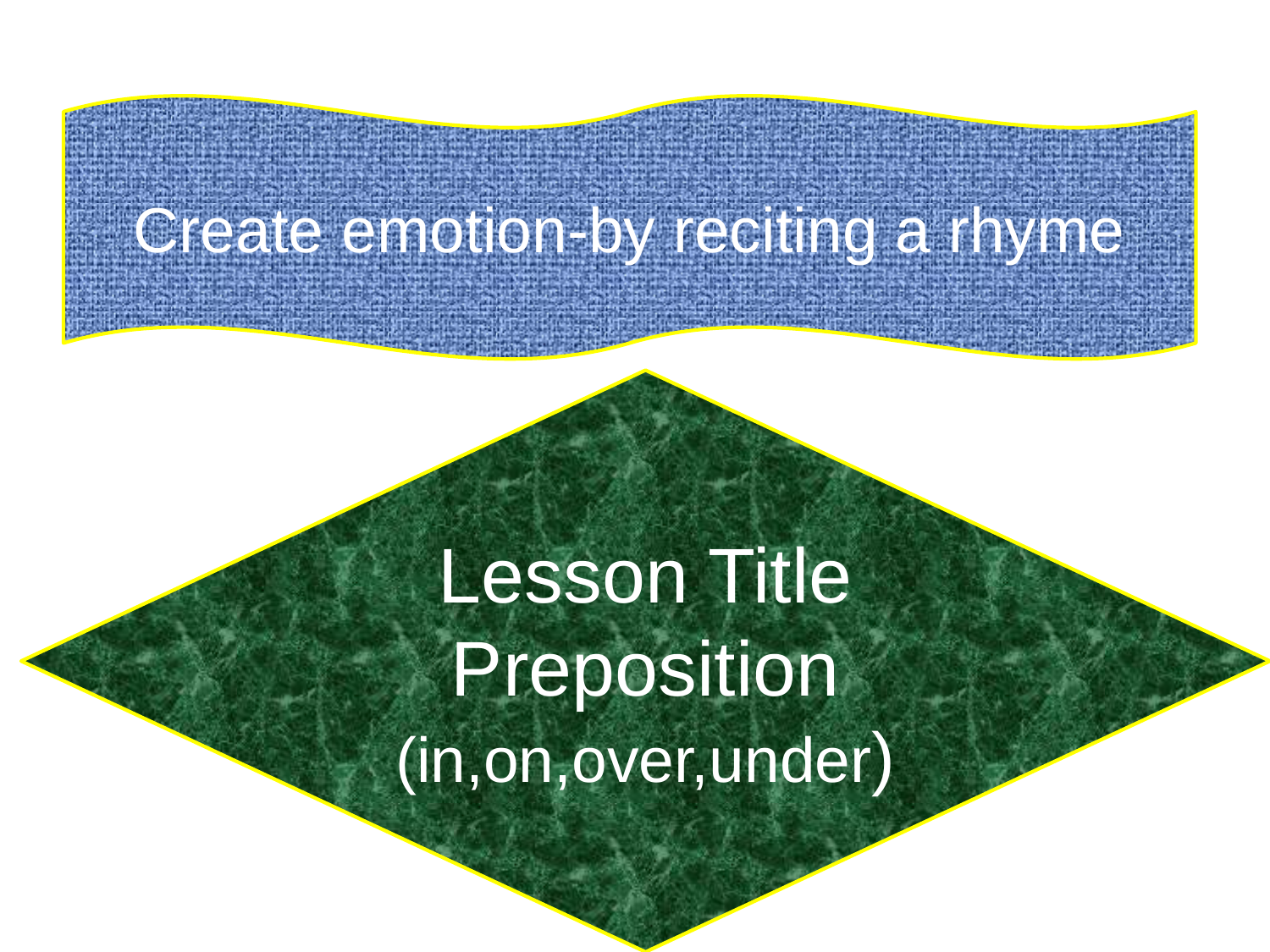

Create emotion-by reciting a rhyme

Lesson Title
Preposition (in,on,over,under)